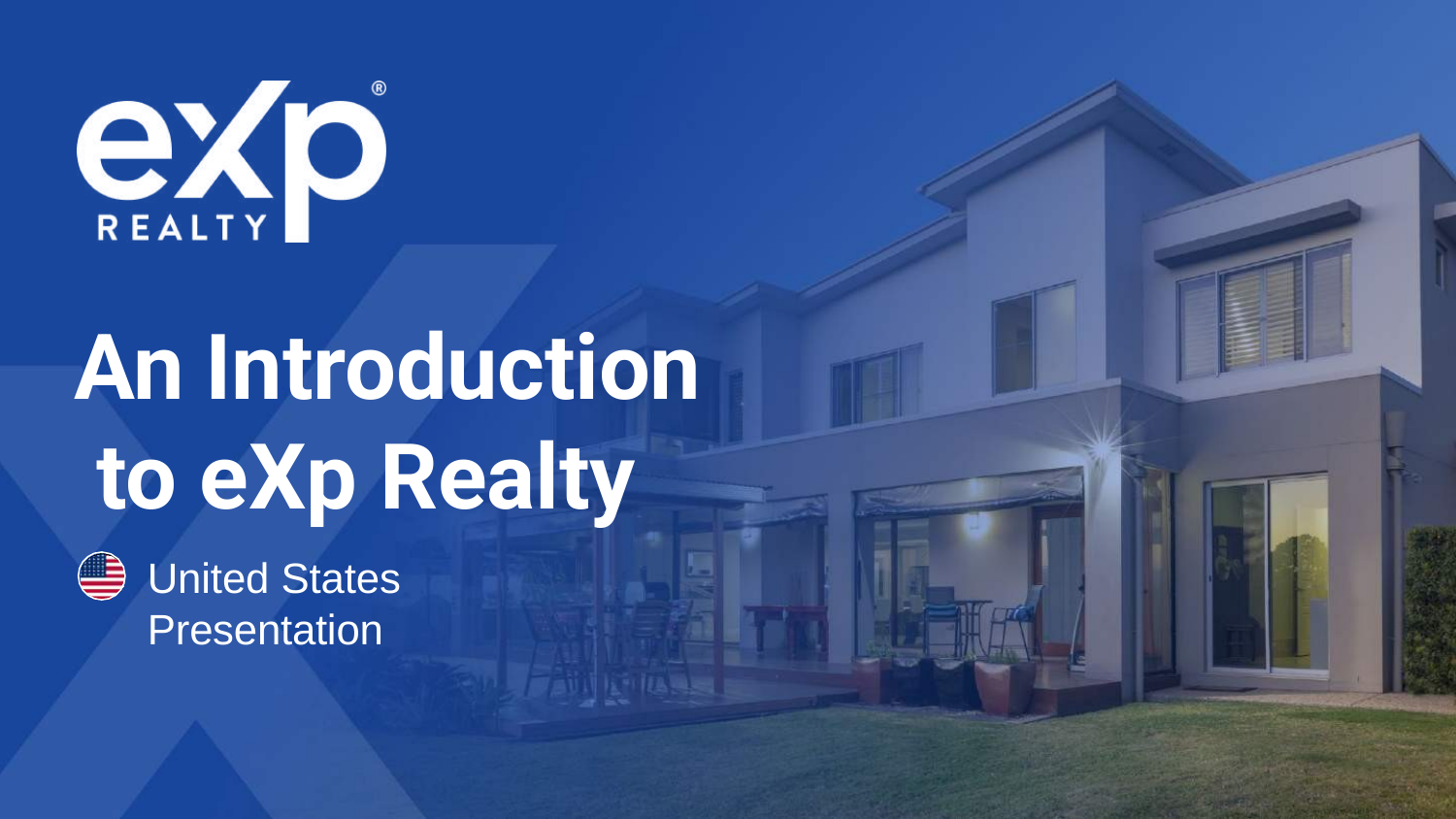

An Introduction  to eXp Realty
United States Presentation